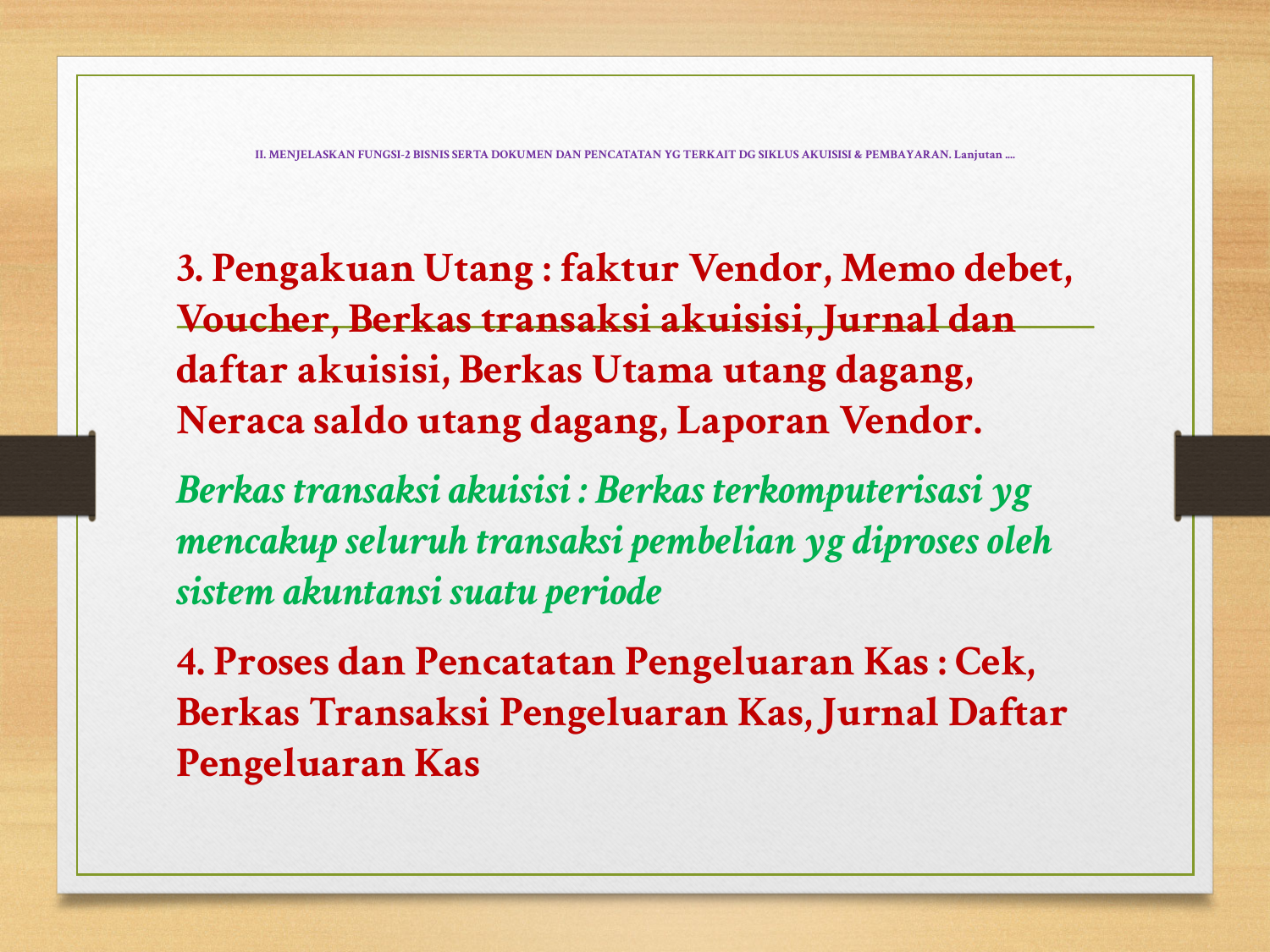

# II. MENJELASKAN FUNGSI-2 BISNIS SERTA DOKUMEN DAN PENCATATAN YG TERKAIT DG SIKLUS AKUISISI & PEMBAYARAN. Lanjutan ....
3. Pengakuan Utang : faktur Vendor, Memo debet, Voucher, Berkas transaksi akuisisi, Jurnal dan daftar akuisisi, Berkas Utama utang dagang, Neraca saldo utang dagang, Laporan Vendor.
Berkas transaksi akuisisi : Berkas terkomputerisasi yg mencakup seluruh transaksi pembelian yg diproses oleh sistem akuntansi suatu periode
4. Proses dan Pencatatan Pengeluaran Kas : Cek, Berkas Transaksi Pengeluaran Kas, Jurnal Daftar Pengeluaran Kas